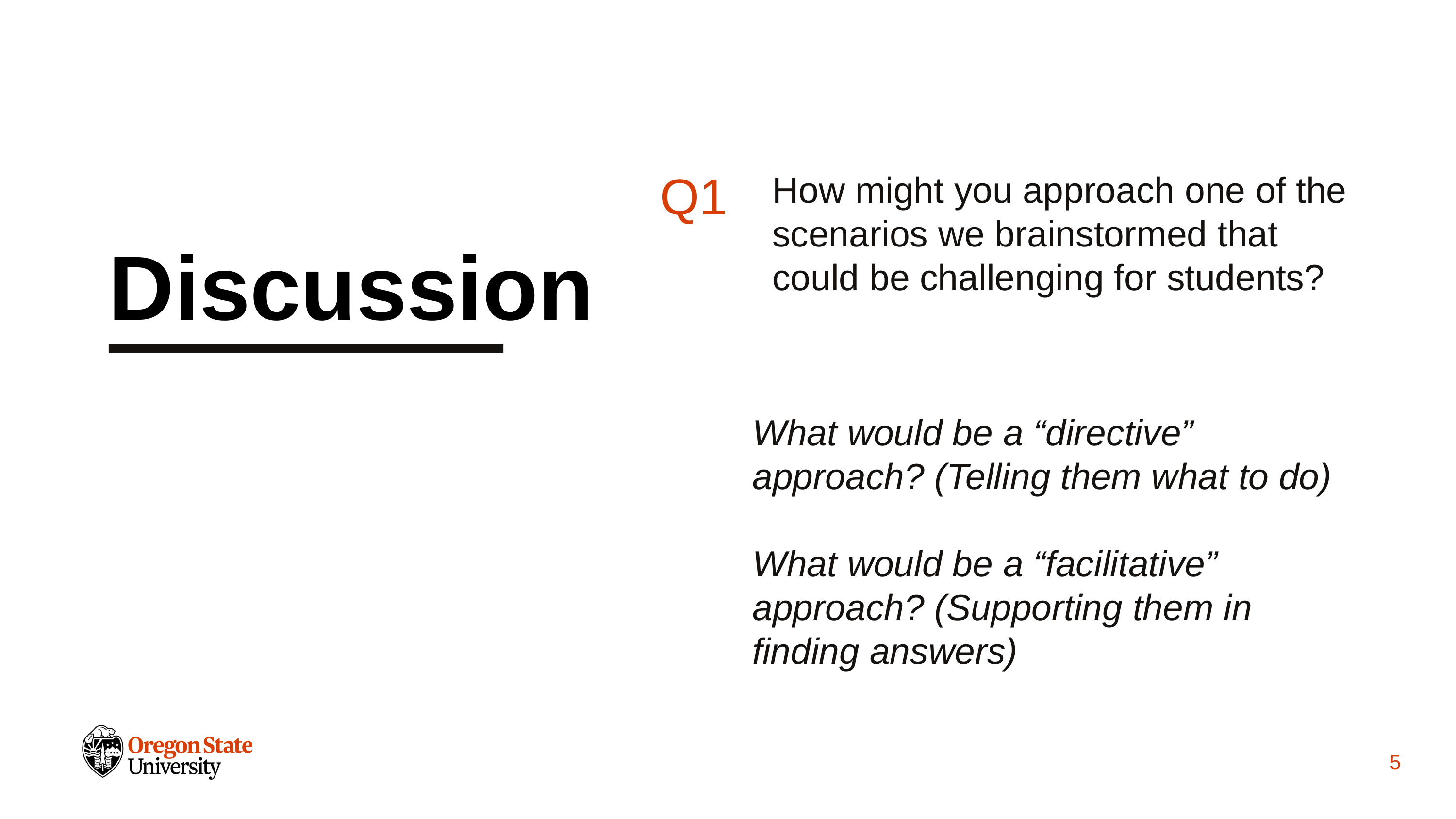

Q1
How might you approach one of the scenarios we brainstormed that could be challenging for students?

Discussion

What would be a “directive” approach? (Telling them what to do)

What would be a “facilitative” approach? (Supporting them in finding answers)

5